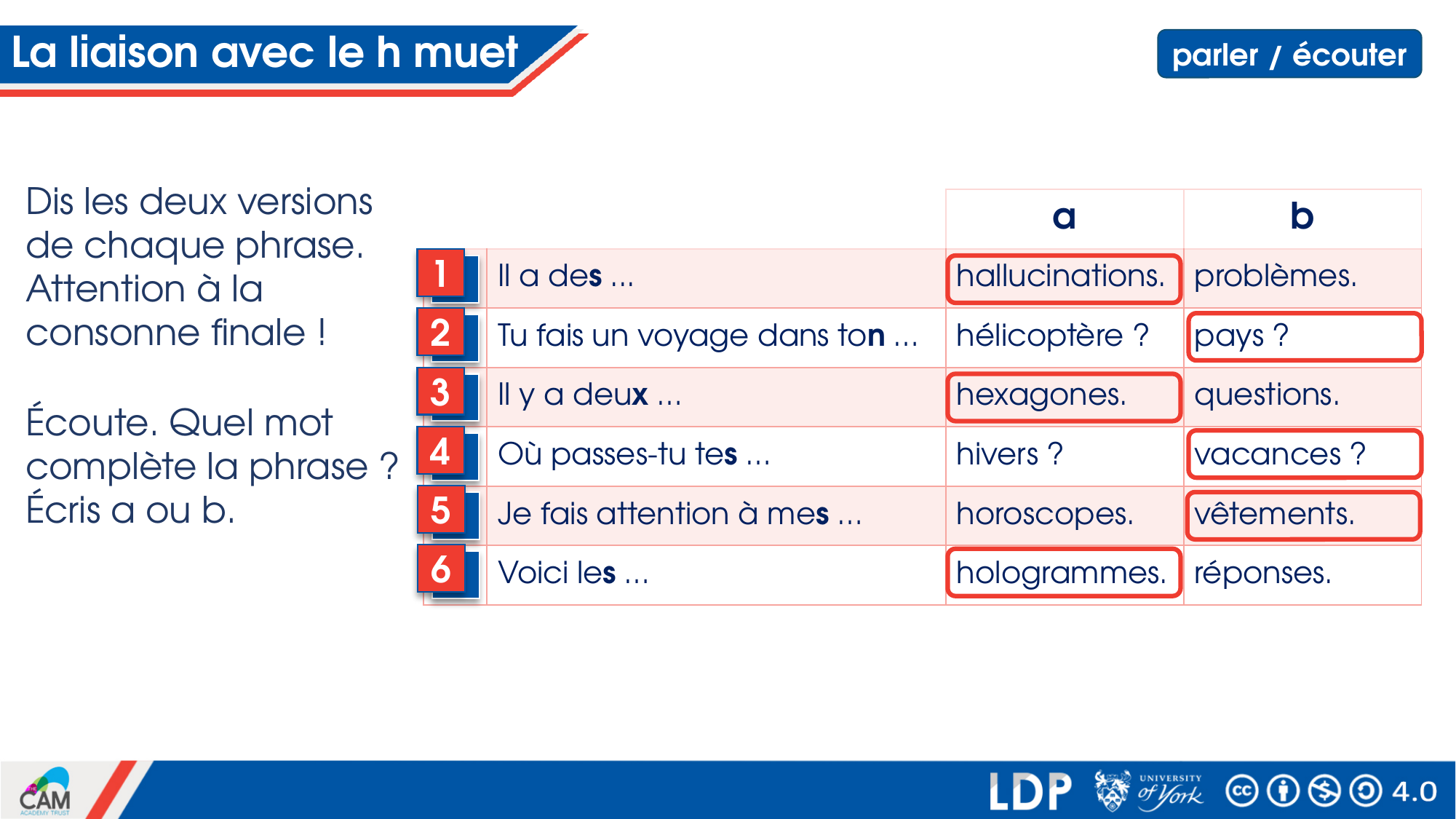

# La liaison avec le h muet
parler / écouter
Dis les deux versions de chaque phrase. Attention à la consonne finale !

|  |  | a | b |
| --- | --- | --- | --- |
|  | Il a des ... | hallucinations. | problèmes. |
|  | Tu fais un voyage dans ton … | hélicoptère ? | pays ? |
|  | Il y a deux … | hexagones. | questions. |
|  | Où passes-tu tes … | hivers ? | vacances ? |
|  | Je fais attention à mes … | horoscopes. | vêtements. |
|  | Voici les … | hologrammes. | réponses. |
1
1

2

2
3
3

Écoute. Quel mot complète la phrase ? Écris a ou b.
4

4
5
5

6

6